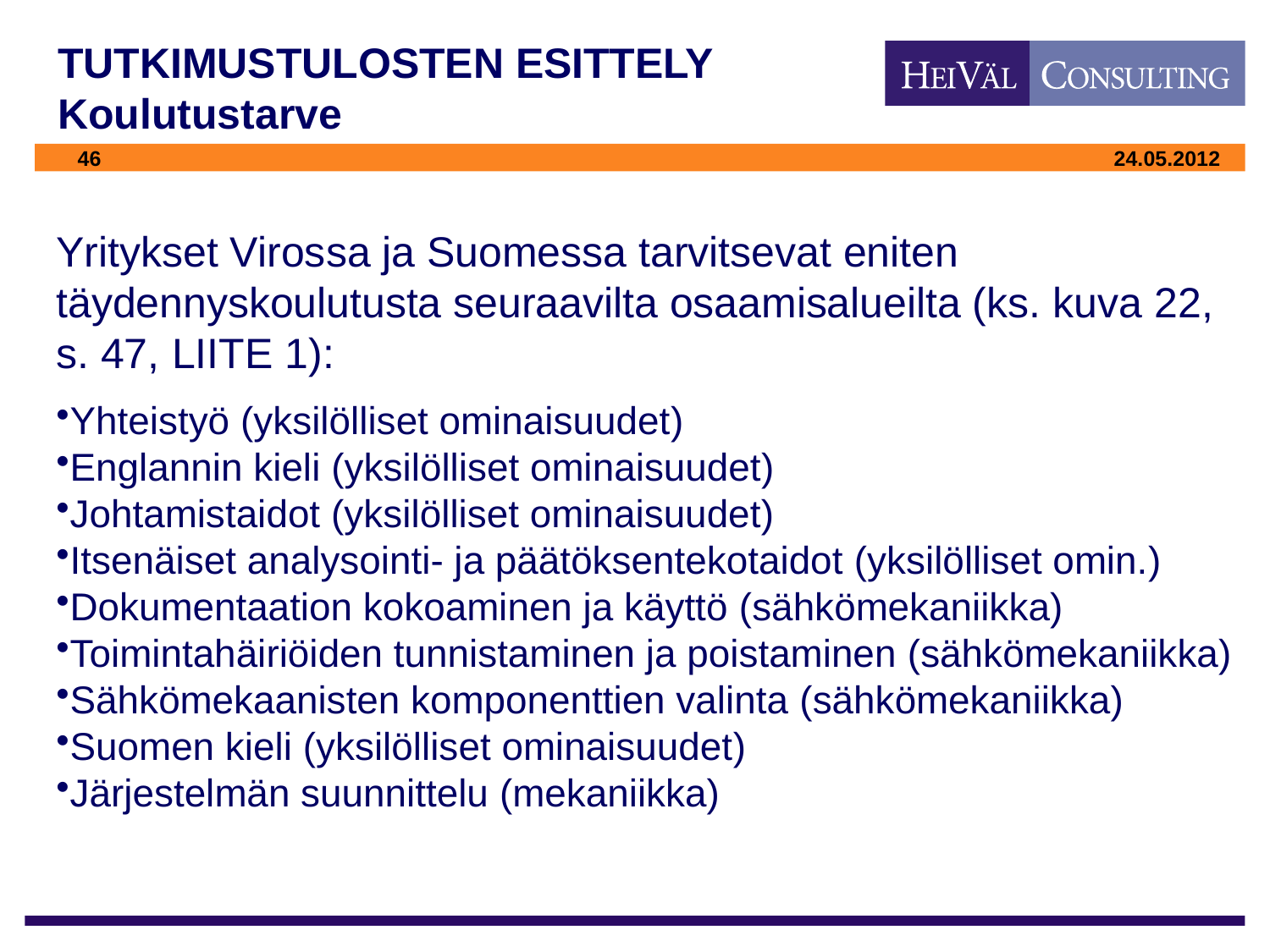

# TUTKIMUSTULOSTEN ESITTELY Koulutustarve
Yritykset Virossa ja Suomessa tarvitsevat eniten
täydennyskoulutusta seuraavilta osaamisalueilta (ks. kuva 22,
s. 47, LIITE 1):

Yhteistyö (yksilölliset ominaisuudet)
Englannin kieli (yksilölliset ominaisuudet)
Johtamistaidot (yksilölliset ominaisuudet)
Itsenäiset analysointi- ja päätöksentekotaidot (yksilölliset omin.)
Dokumentaation kokoaminen ja käyttö (sähkömekaniikka)
Toimintahäiriöiden tunnistaminen ja poistaminen (sähkömekaniikka)
Sähkömekaanisten komponenttien valinta (sähkömekaniikka)
Suomen kieli (yksilölliset ominaisuudet)
Järjestelmän suunnittelu (mekaniikka)